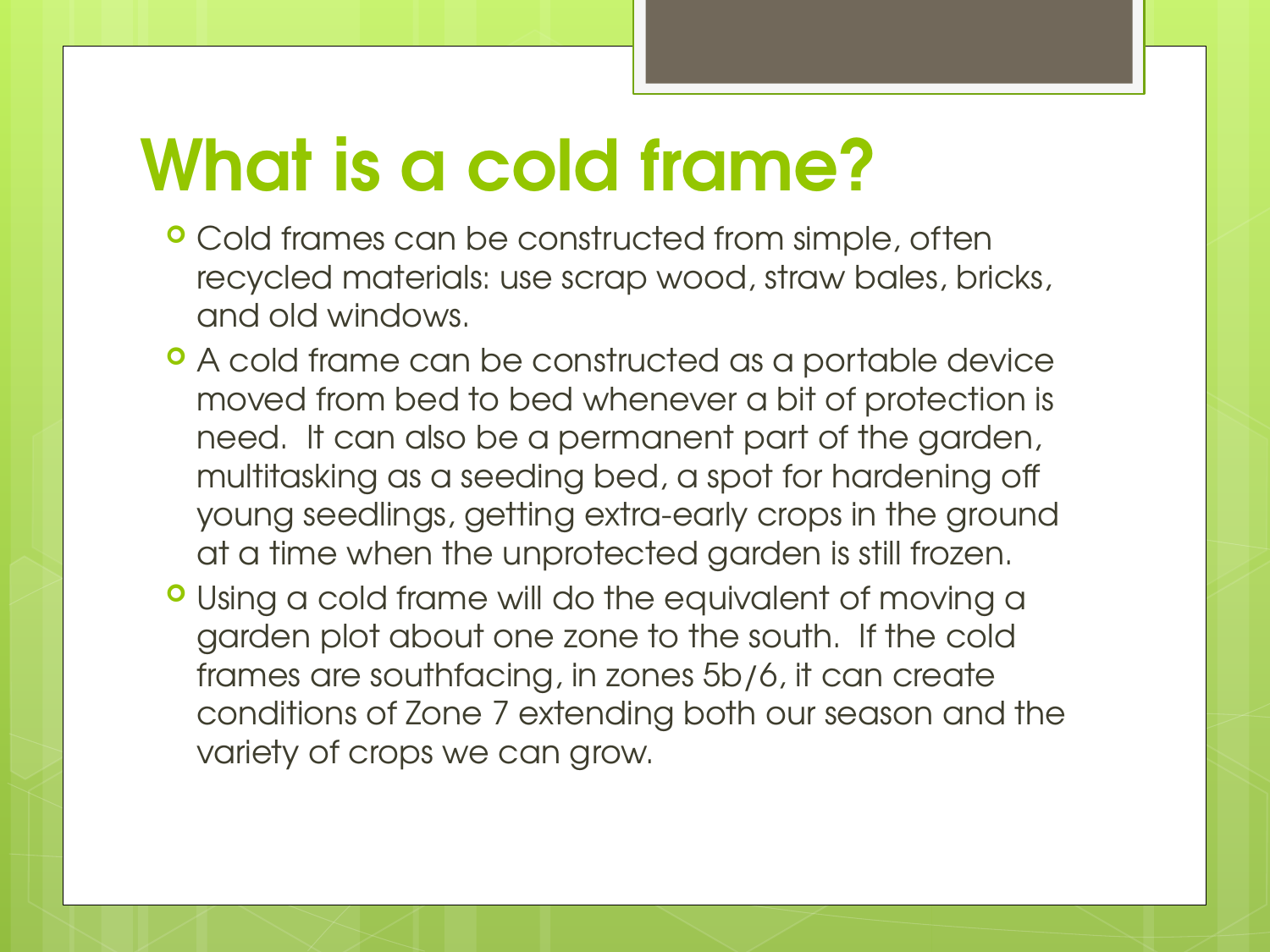

# What is a cold frame?
Cold frames can be constructed from simple, often recycled materials: use scrap wood, straw bales, bricks, and old windows.
A cold frame can be constructed as a portable device moved from bed to bed whenever a bit of protection is need.  It can also be a permanent part of the garden, multitasking as a seeding bed, a spot for hardening off young seedlings, getting extra-early crops in the ground at a time when the unprotected garden is still frozen.
Using a cold frame will do the equivalent of moving a garden plot about one zone to the south.  If the cold frames are southfacing, in zones 5b/6, it can create conditions of Zone 7 extending both our season and the variety of crops we can grow.